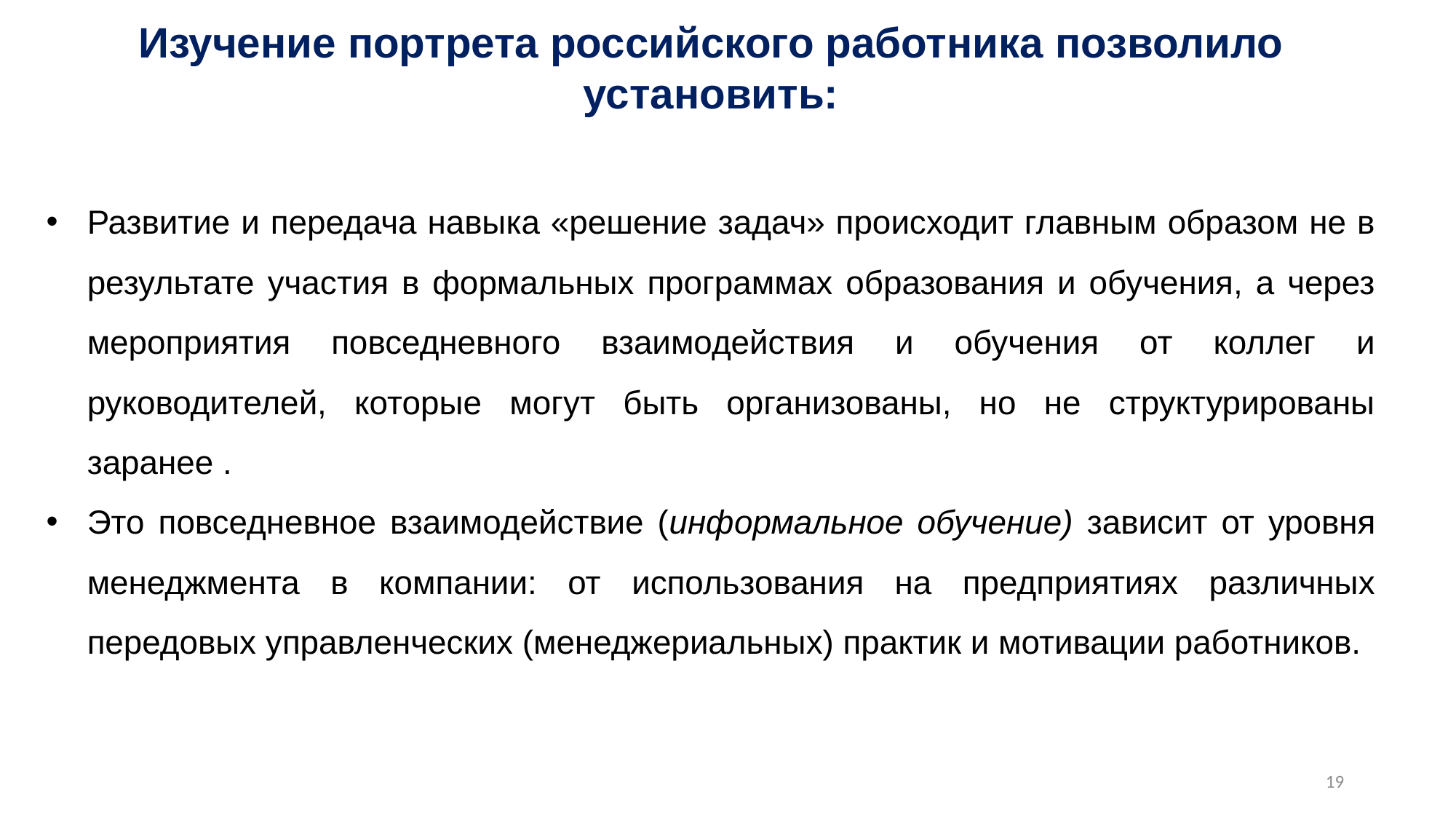

Изучение портрета российского работника позволило установить:

Развитие и передача навыка «решение задач» происходит главным образом не в результате участия в формальных программах образования и обучения, а через мероприятия повседневного взаимодействия и обучения от коллег и руководителей, которые могут быть организованы, но не структурированы заранее .
Это повседневное взаимодействие (информальное обучение) зависит от уровня менеджмента в компании: от использования на предприятиях различных передовых управленческих (менеджериальных) практик и мотивации работников.

19